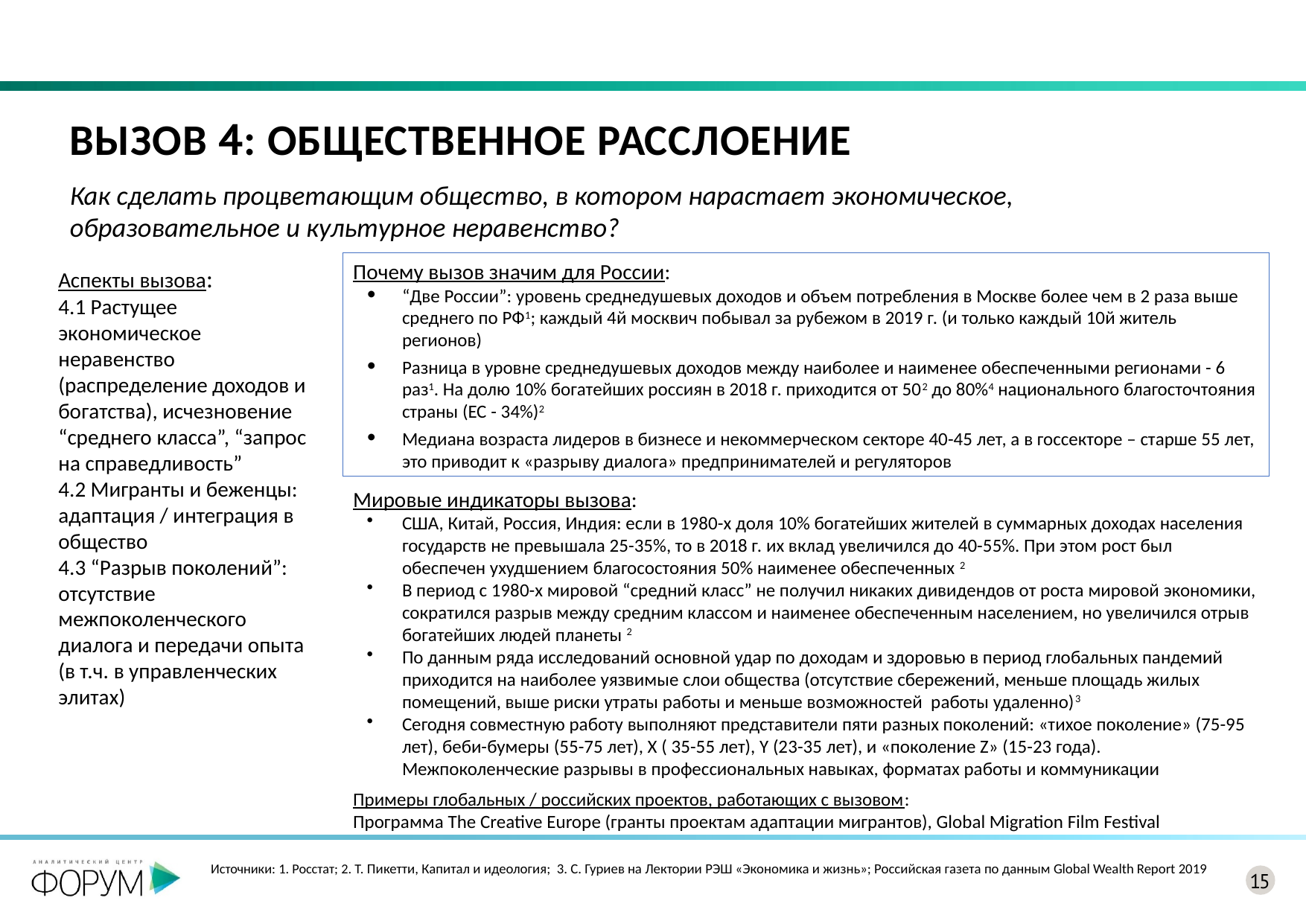

# Вызов 4: Общественное расслоение
Как сделать процветающим общество, в котором нарастает экономическое, образовательное и культурное неравенство?
Почему вызов значим для России:
“Две России”: уровень среднедушевых доходов и объем потребления в Москве более чем в 2 раза выше среднего по РФ1; каждый 4й москвич побывал за рубежом в 2019 г. (и только каждый 10й житель регионов)
Разница в уровне среднедушевых доходов между наиболее и наименее обеспеченными регионами - 6 раз1. На долю 10% богатейших россиян в 2018 г. приходится от 502 до 80%4 национального благосточтояния страны (ЕС - 34%)2
Медиана возраста лидеров в бизнесе и некоммерческом секторе 40-45 лет, а в госсекторе – старше 55 лет, это приводит к «разрыву диалога» предпринимателей и регуляторов
Аспекты вызова:
4.1 Растущее экономическое неравенство (распределение доходов и богатства), исчезновение “среднего класса”, “запрос на справедливость”
4.2 Мигранты и беженцы: адаптация / интеграция в общество
4.3 “Разрыв поколений”: отсутствие межпоколенческого диалога и передачи опыта (в т.ч. в управленческих элитах)
Мировые индикаторы вызова:
США, Китай, Россия, Индия: если в 1980-х доля 10% богатейших жителей в суммарных доходах населения государств не превышала 25-35%, то в 2018 г. их вклад увеличился до 40-55%. При этом рост был обеспечен ухудшением благосостояния 50% наименее обеспеченных 2
В период с 1980-х мировой “средний класс” не получил никаких дивидендов от роста мировой экономики, сократился разрыв между средним классом и наименее обеспеченным населением, но увеличился отрыв богатейших людей планеты 2
По данным ряда исследований основной удар по доходам и здоровью в период глобальных пандемий приходится на наиболее уязвимые слои общества (отсутствие сбережений, меньше площадь жилых помещений, выше риски утраты работы и меньше возможностей  работы удаленно)3
Сегодня совместную работу выполняют представители пяти разных поколений: «тихое поколение» (75-95 лет), беби-бумеры (55-75 лет), Х ( 35-55 лет), Y (23-35 лет), и «поколение Z» (15-23 года). Межпоколенческие разрывы в профессиональных навыках, форматах работы и коммуникации

Примеры глобальных / российских проектов, работающих с вызовом:
Программа The Creative Europe (гранты проектам адаптации мигрантов), Global Migration Film Festival
Источники: 1. Росстат; 2. Т. Пикетти, Капитал и идеология;  3. С. Гуриев на Лектории РЭШ «Экономика и жизнь»; Российская газета по данным Global Wealth Report 2019